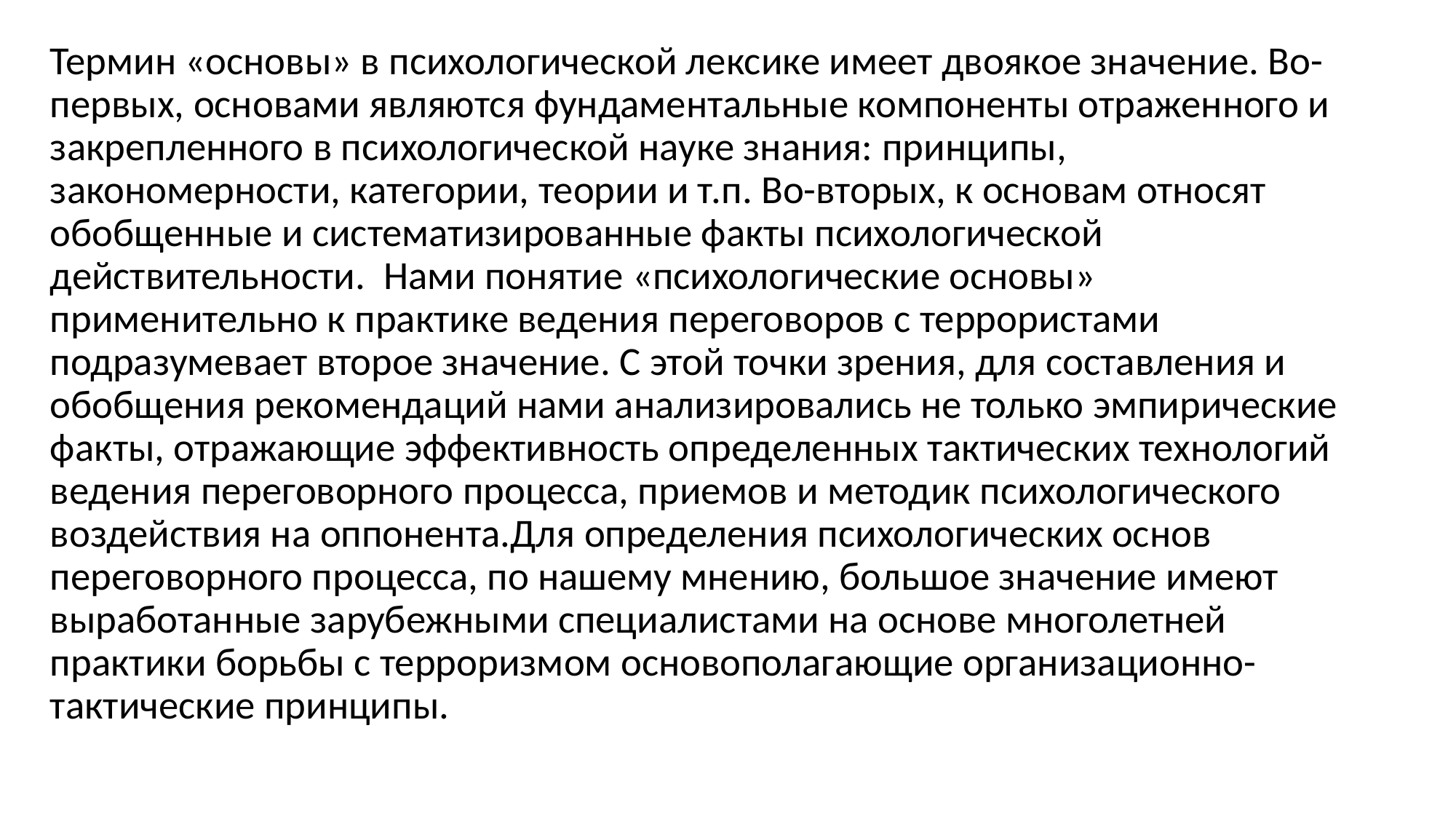

Термин «основы» в психологической лексике имеет двоякое значение. Во-первых, основами являются фундаментальные компоненты отраженного и закрепленного в психологической науке знания: принципы, закономерности, категории, теории и т.п. Во-вторых, к основам относят обобщенные и систематизированные факты психологической действительности.  Нами понятие «психологические основы» применительно к практике ведения переговоров с террористами подразумевает второе значение. С этой точки зрения, для составления и обобщения рекомендаций нами анализировались не только эмпирические факты, отражающие эффективность определенных тактических технологий ведения переговорного процесса, приемов и методик психологического воздействия на оппонента.Для определения психологических основ переговорного процесса, по нашему мнению, большое значение имеют выработанные зарубежными специалистами на основе многолетней практики борьбы с терроризмом основополагающие организационно-тактические принципы.